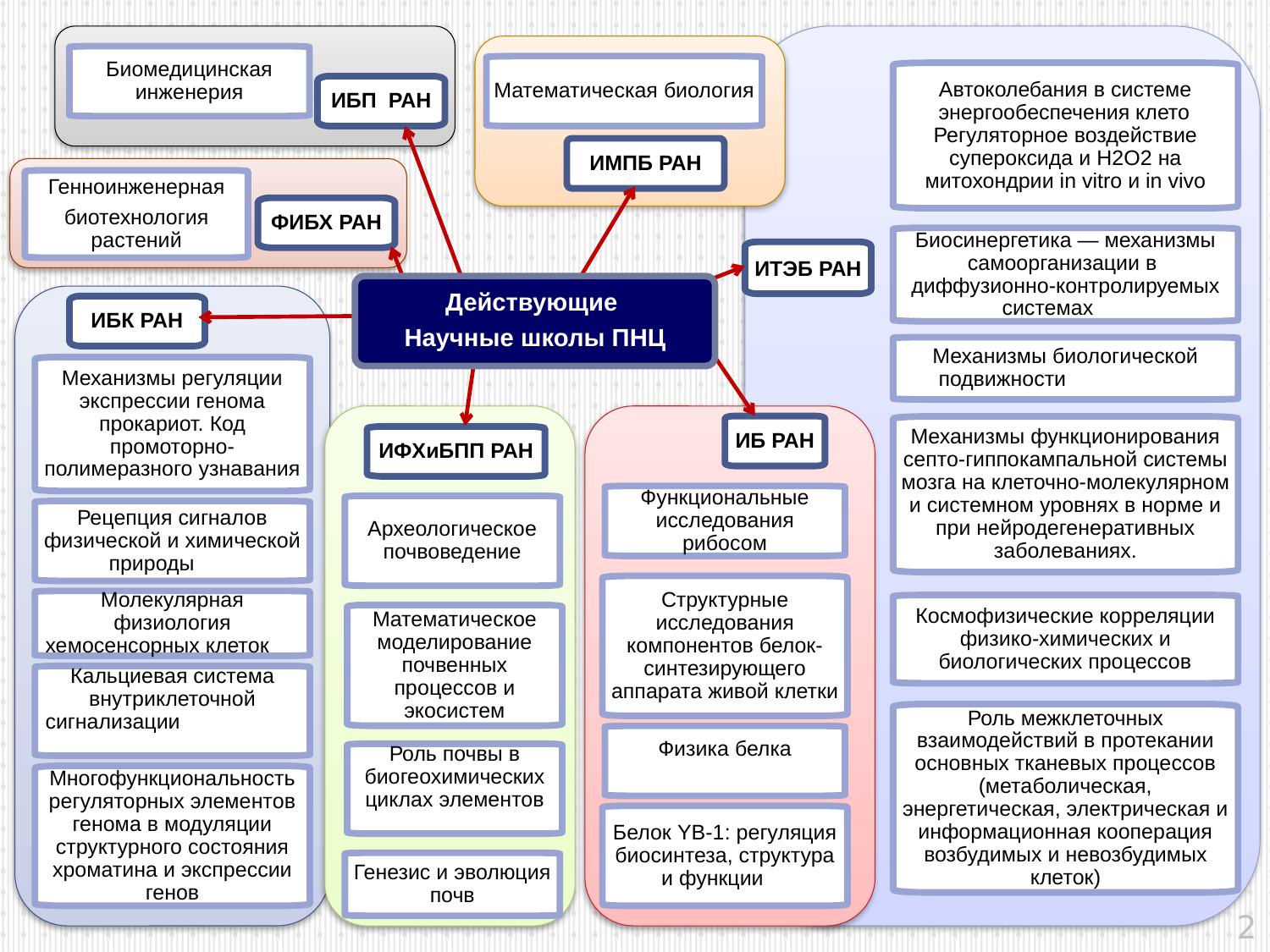

Биомедицинская инженерия
ИБП  РАН

Автоколебания в системе энергообеспечения клето	Регуляторное воздействие супероксида и H2O2 на митохондрии in vitro и in vivo
Биосинергетика — механизмы самоорганизации в  диффузионно-контролируемых системах
ИТЭБ РАН
Механизмы биологической подвижности
Механизмы функционирования септо-гиппокампальной системы мозга на клеточно-молекулярном и системном уровнях в норме и при нейродегенеративных заболеваниях.
Космофизические корреляции физико-химических и биологических процессов
Роль межклеточных взаимодействий в протекании основных тканевых процессов (метаболическая, энергетическая, электрическая и информационная кооперация возбудимых и невозбудимых клеток)

Математическая биология
ИМПБ РАН

Генноинженерная
биотехнология растений
ФИБХ РАН
Действующие
Научные школы ПНЦ

ИБК РАН
Механизмы регуляции экспрессии генома прокариот. Код промоторно-полимеразного узнавания
Рецепция сигналов физической и химической природы
Молекулярная физиология хемосенсорных клеток
Кальциевая система внутриклеточной сигнализации
Многофункциональность регуляторных элементов генома в модуляции структурного состояния хроматина и экспрессии генов

ИФХиБПП РАН
Археологическое почвоведение
Математическое моделирование почвенных процессов и экосистем
Роль почвы в биогеохимических циклах элементов
Генезис и эволюция почв

ИБ РАН
Функциональные исследования рибосом
Структурные исследования компонентов белок-синтезирующего аппарата живой клетки
Физика белка
Белок YB-1: регуляция биосинтеза, структура и функции
2